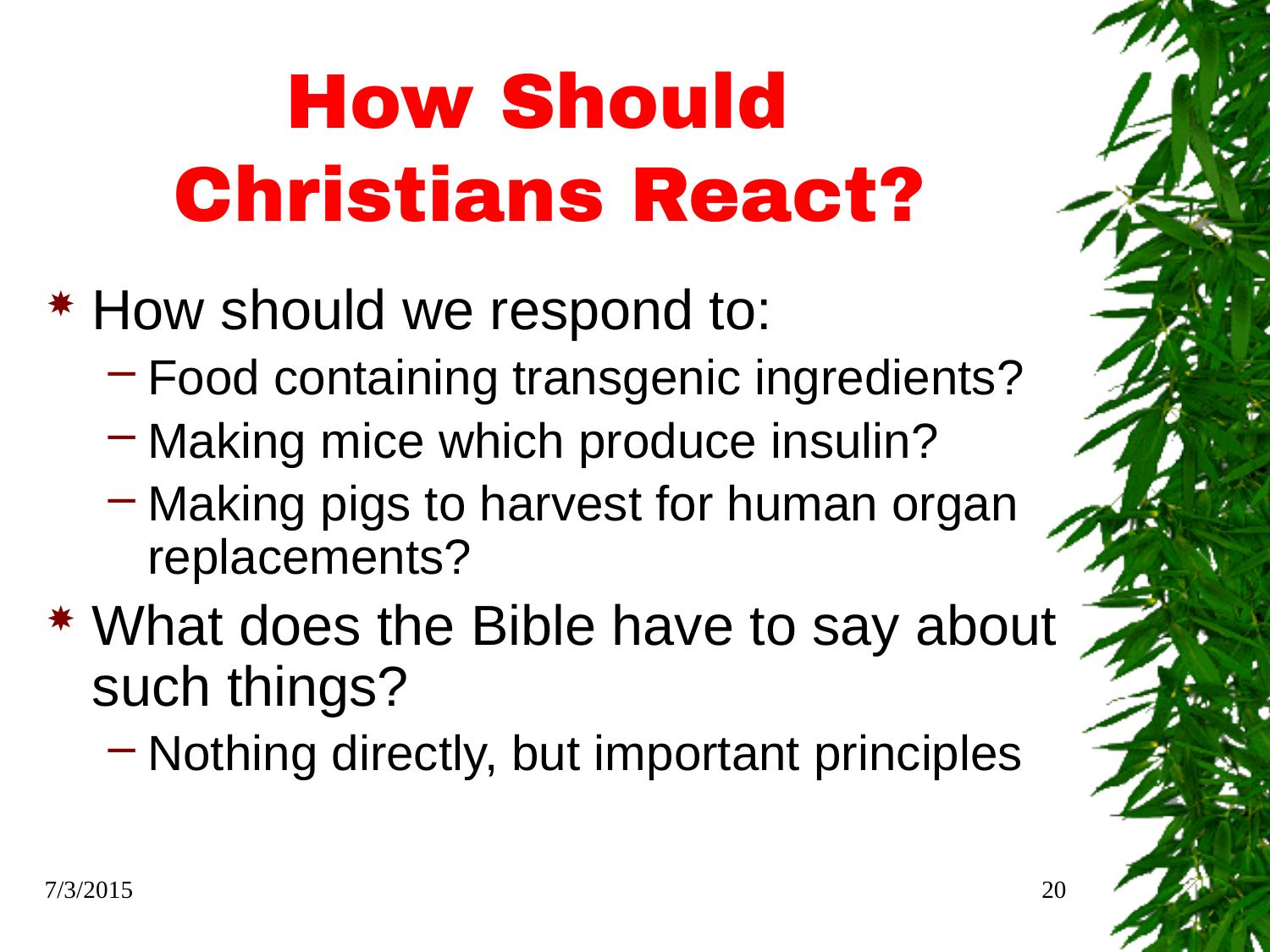

# How Should Christians React?
How should we respond to:
Food containing transgenic ingredients?
Making mice which produce insulin?
Making pigs to harvest for human organ replacements?
What does the Bible have to say about such things?
Nothing directly, but important principles
7/3/2015
20